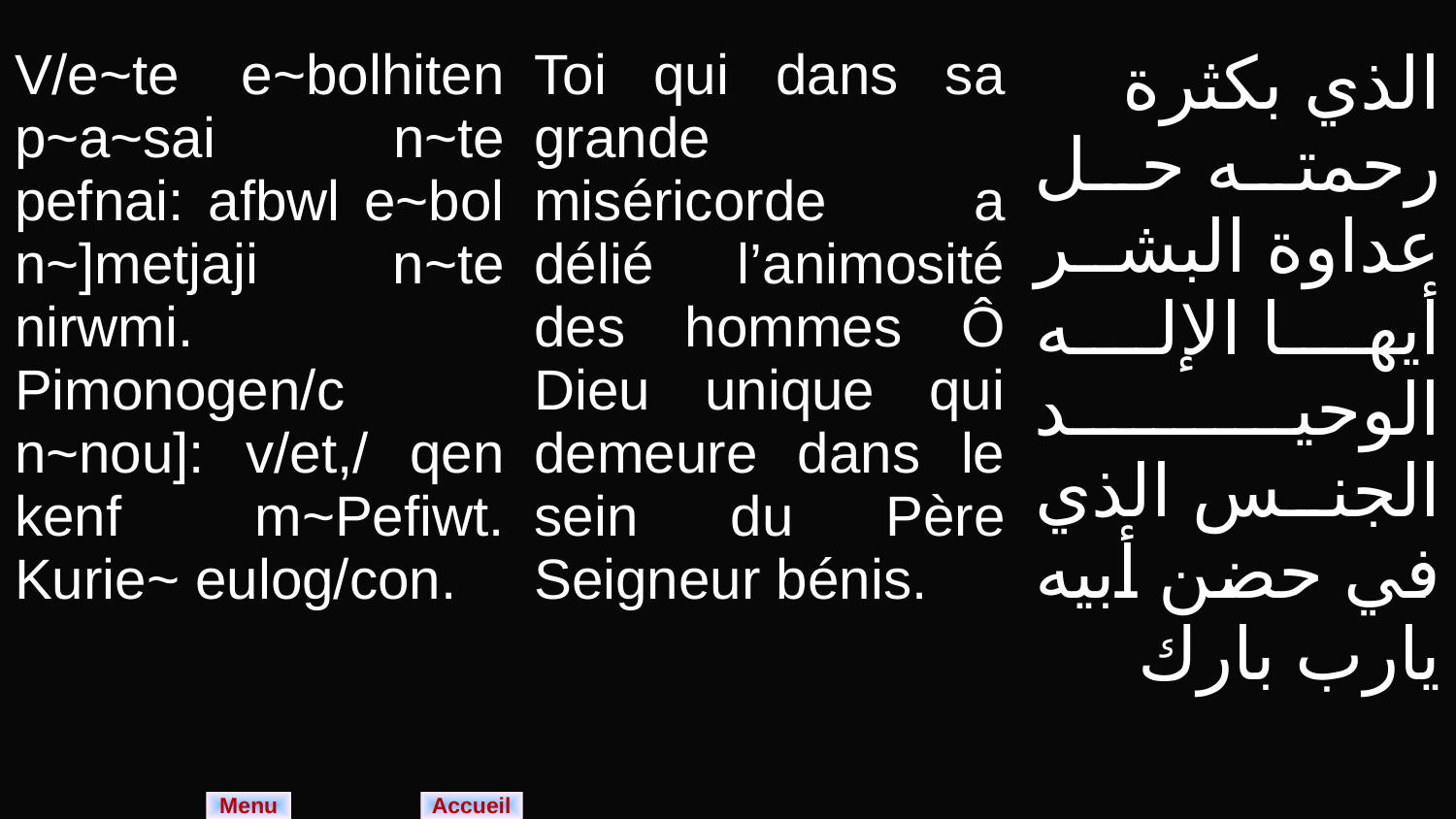

| V/e~te e~bolhiten p~a~sai n~te pefnai: afbwl e~bol n~]metjaji n~te nirwmi. Pimonogen/c n~nou]: v/et,/ qen kenf m~Pefiwt. Kurie~ eulog/con. | Toi qui dans sa grande miséricorde a délié l’animosité des hommes Ô Dieu unique qui demeure dans le sein du Père Seigneur bénis. | الذي بكثرة رحمته حل عداوة البشر أيها الإله الوحيد الجنس الذي في حضن أبيه يارب بارك |
| --- | --- | --- |

Menu